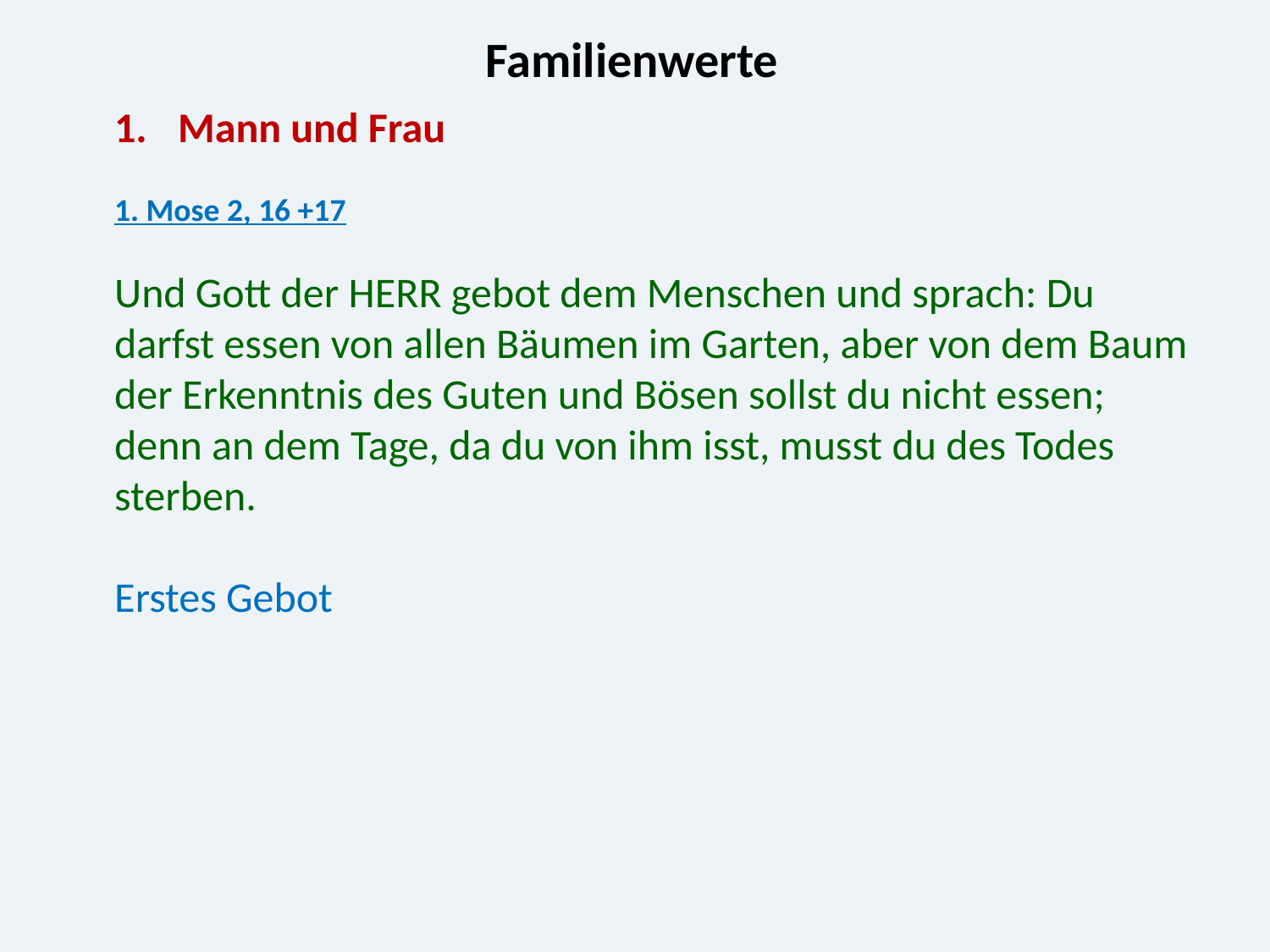

Familienwerte
Mann und Frau

1. Mose 2, 16 +17
Und Gott der HERR gebot dem Menschen und sprach: Du darfst essen von allen Bäumen im Garten, aber von dem Baum der Erkenntnis des Guten und Bösen sollst du nicht essen; denn an dem Tage, da du von ihm isst, musst du des Todes sterben.

Erstes Gebot